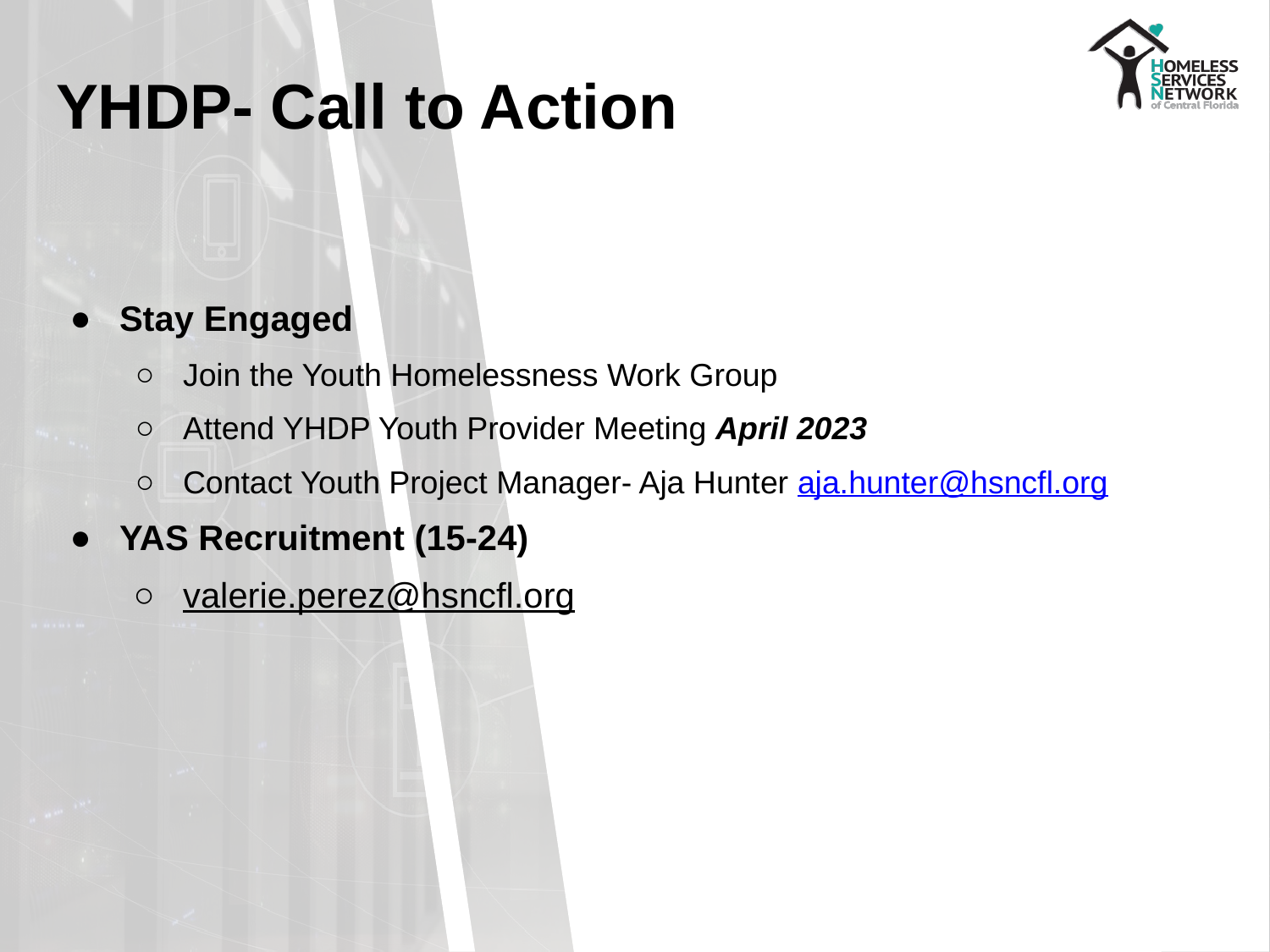

# YHDP- Call to Action
Stay Engaged
Join the Youth Homelessness Work Group
Attend YHDP Youth Provider Meeting April 2023
Contact Youth Project Manager- Aja Hunter aja.hunter@hsncfl.org
YAS Recruitment (15-24)
valerie.perez@hsncfl.org